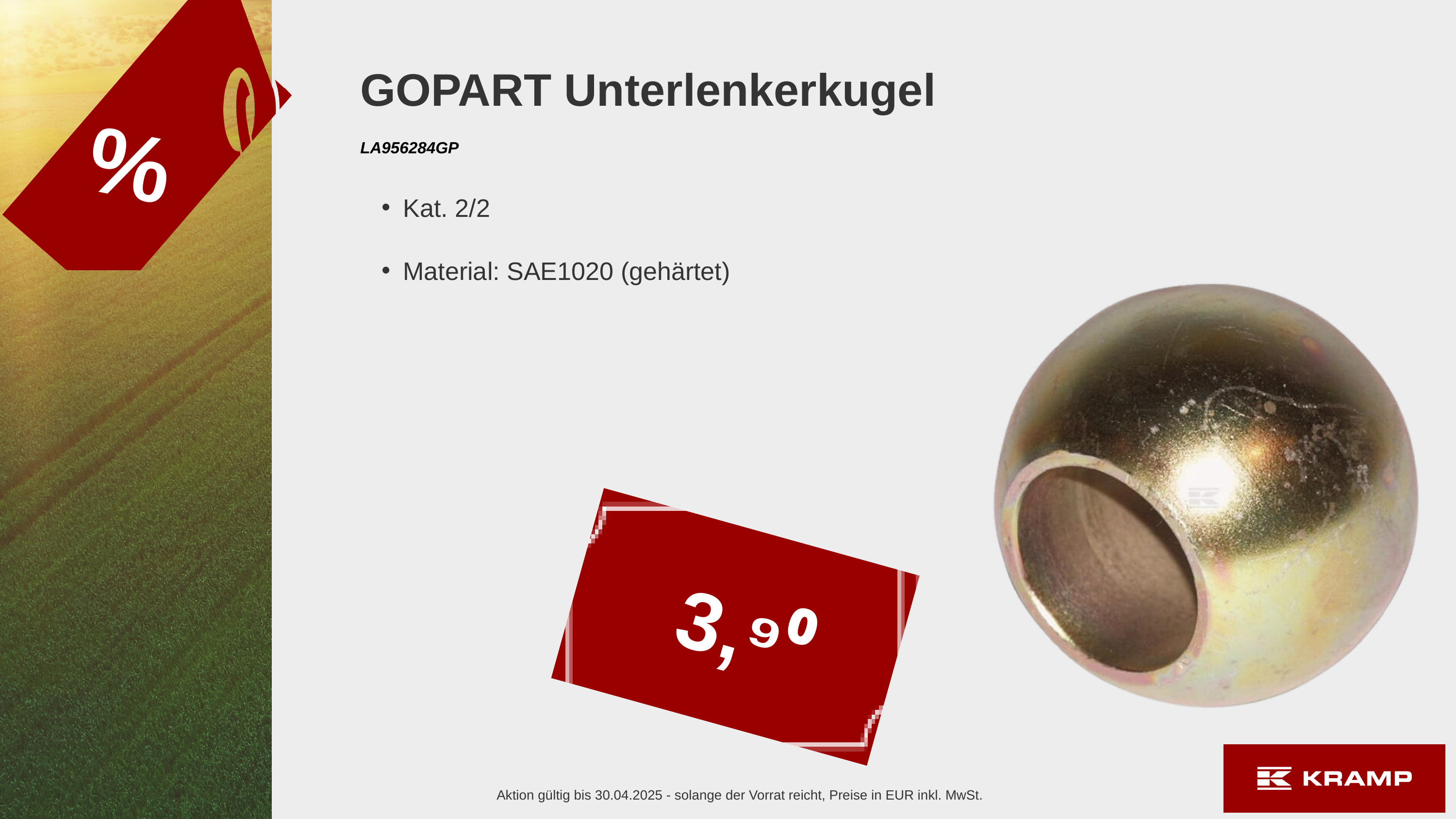

GOPART Unterlenkerkugel
%
LA956284GP
Kat. 2/2
Material: SAE1020 (gehärtet)

3,⁹⁰

Aktion gültig bis 30.04.2025 - solange der Vorrat reicht, Preise in EUR inkl. MwSt.